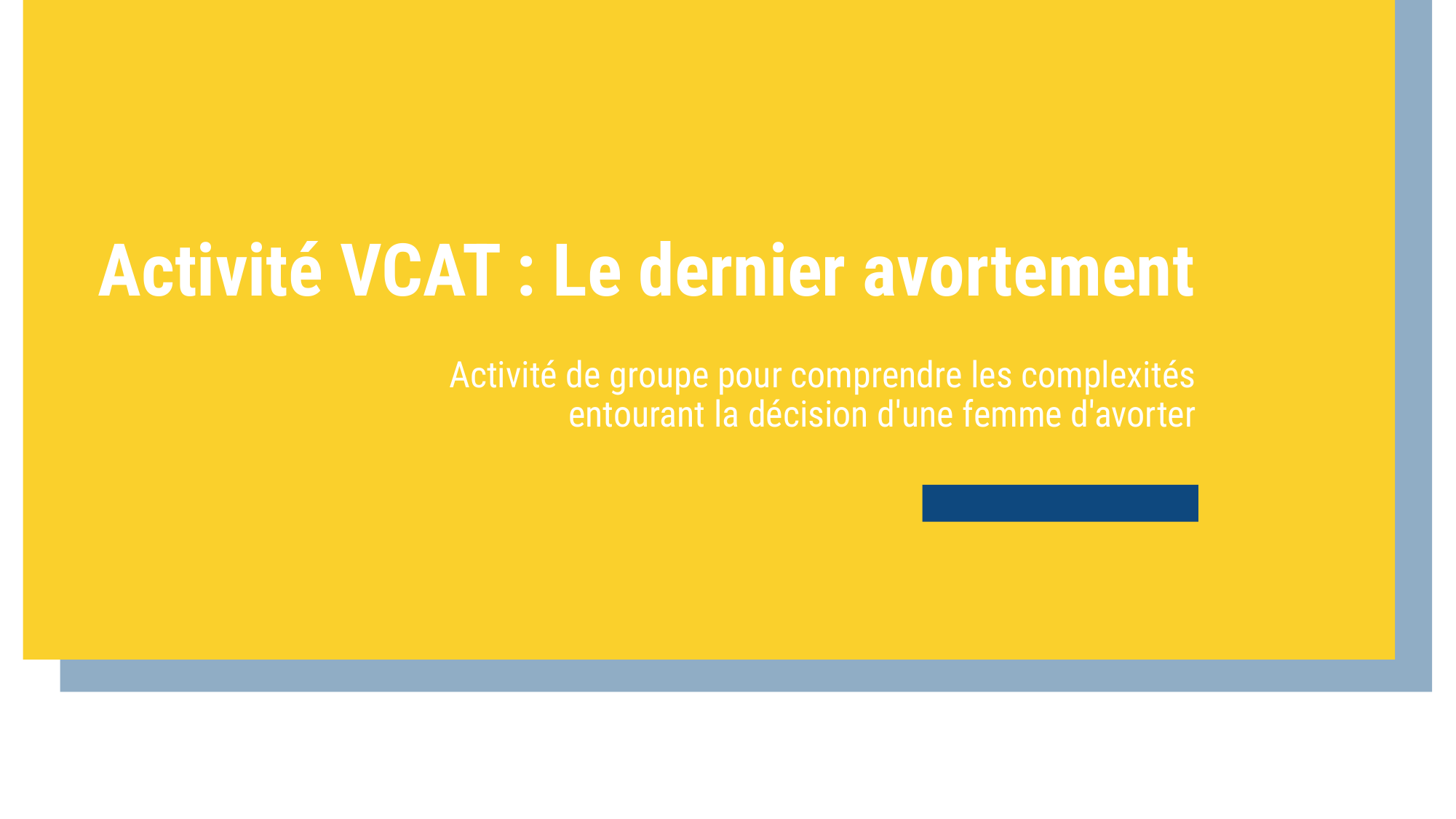

Activité VCAT : Le dernier avortement
Activité de groupe pour comprendre les complexités
 entourant la décision d'une femme d'avorter